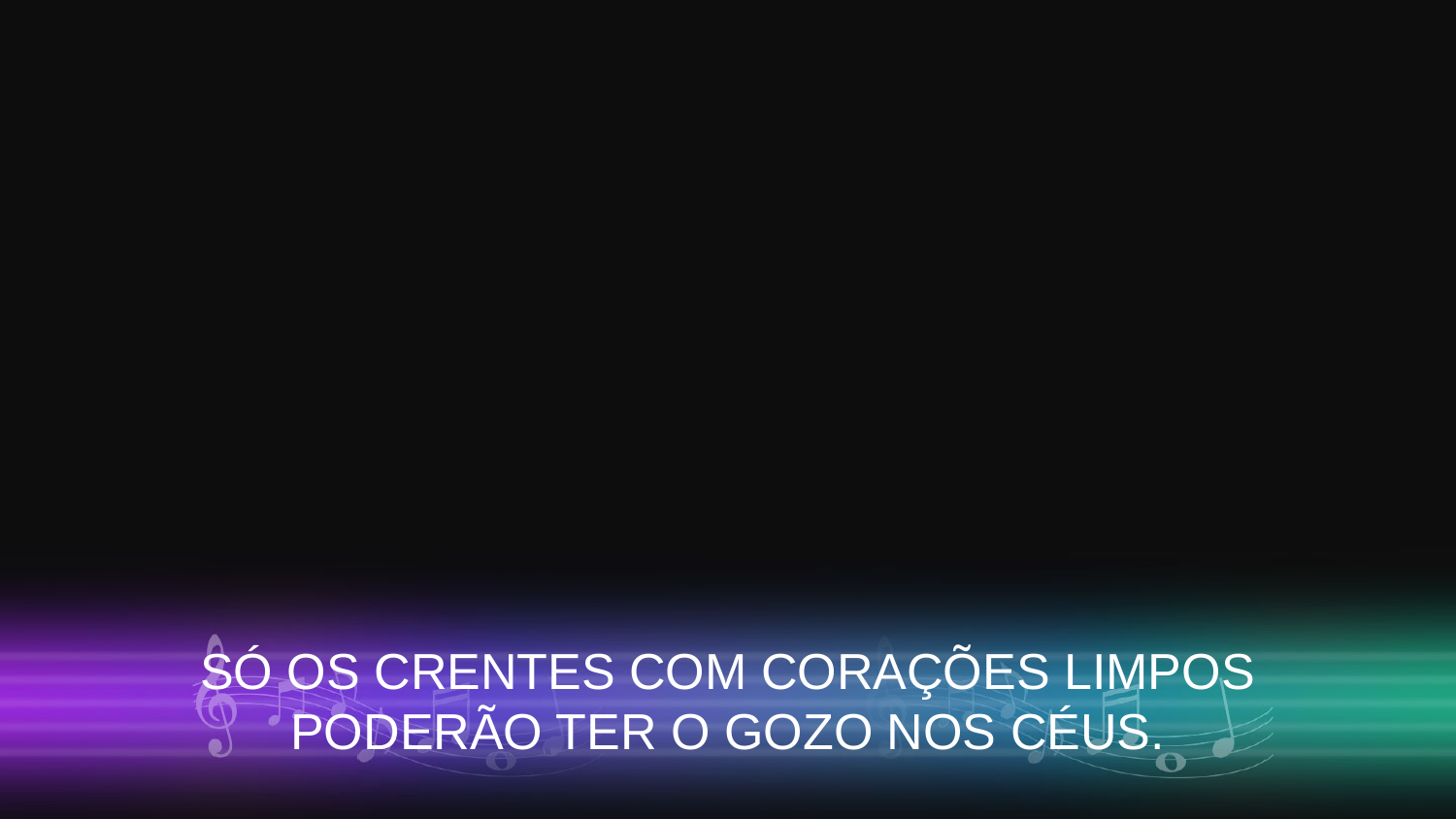

SÓ OS CRENTES COM CORAÇÕES LIMPOS
PODERÃO TER O GOZO NOS CÉUS.